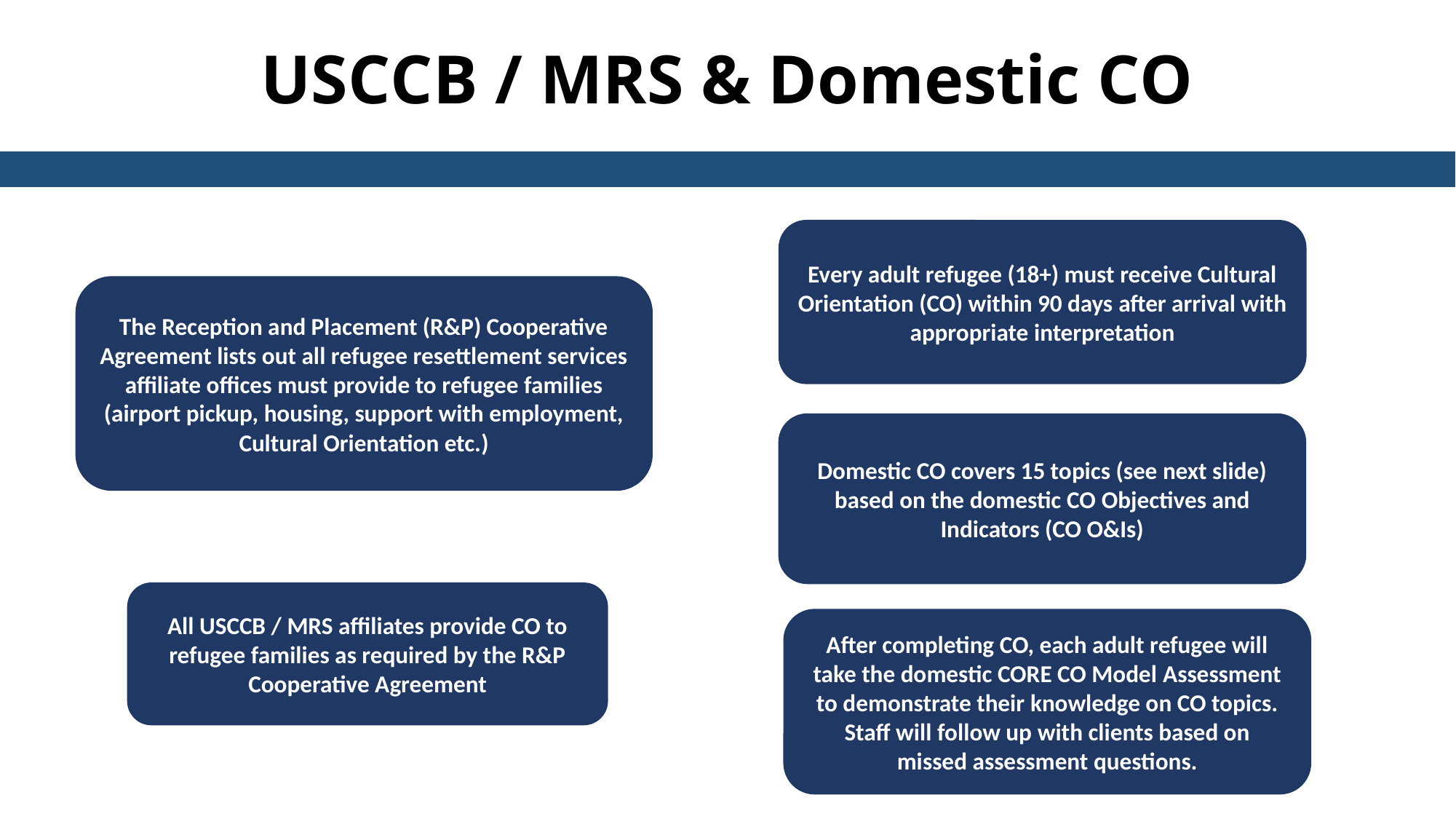

USCCB / MRS & Domestic CO

Every adult refugee (18+) must receive Cultural Orientation (CO) within 90 days after arrival with appropriate interpretation
The Reception and Placement (R&P) Cooperative Agreement lists out all refugee resettlement services affiliate offices must provide to refugee families (airport pickup, housing, support with employment, Cultural Orientation etc.)
Domestic CO covers 15 topics (see next slide) based on the domestic CO Objectives and Indicators (CO O&Is)
All USCCB / MRS affiliates provide CO to refugee families as required by the R&P Cooperative Agreement
After completing CO, each adult refugee will take the domestic CORE CO Model Assessment to demonstrate their knowledge on CO topics. Staff will follow up with clients based on missed assessment questions.